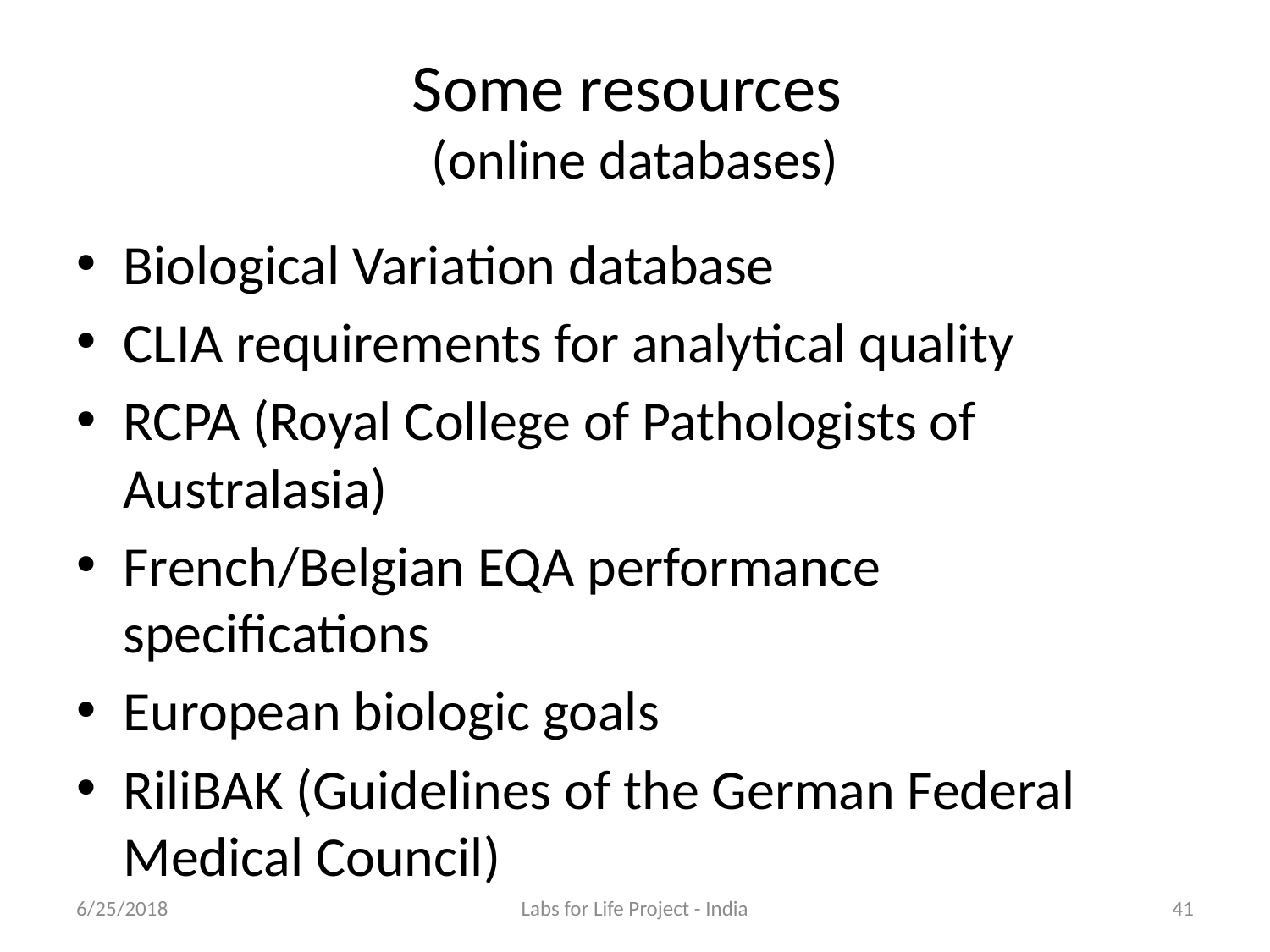

# Some resources (online databases)
Biological Variation database
CLIA requirements for analytical quality
RCPA (Royal College of Pathologists of Australasia)
French/Belgian EQA performance specifications
European biologic goals
RiliBAK (Guidelines of the German Federal Medical Council)
6/25/2018
Labs for Life Project - India
41